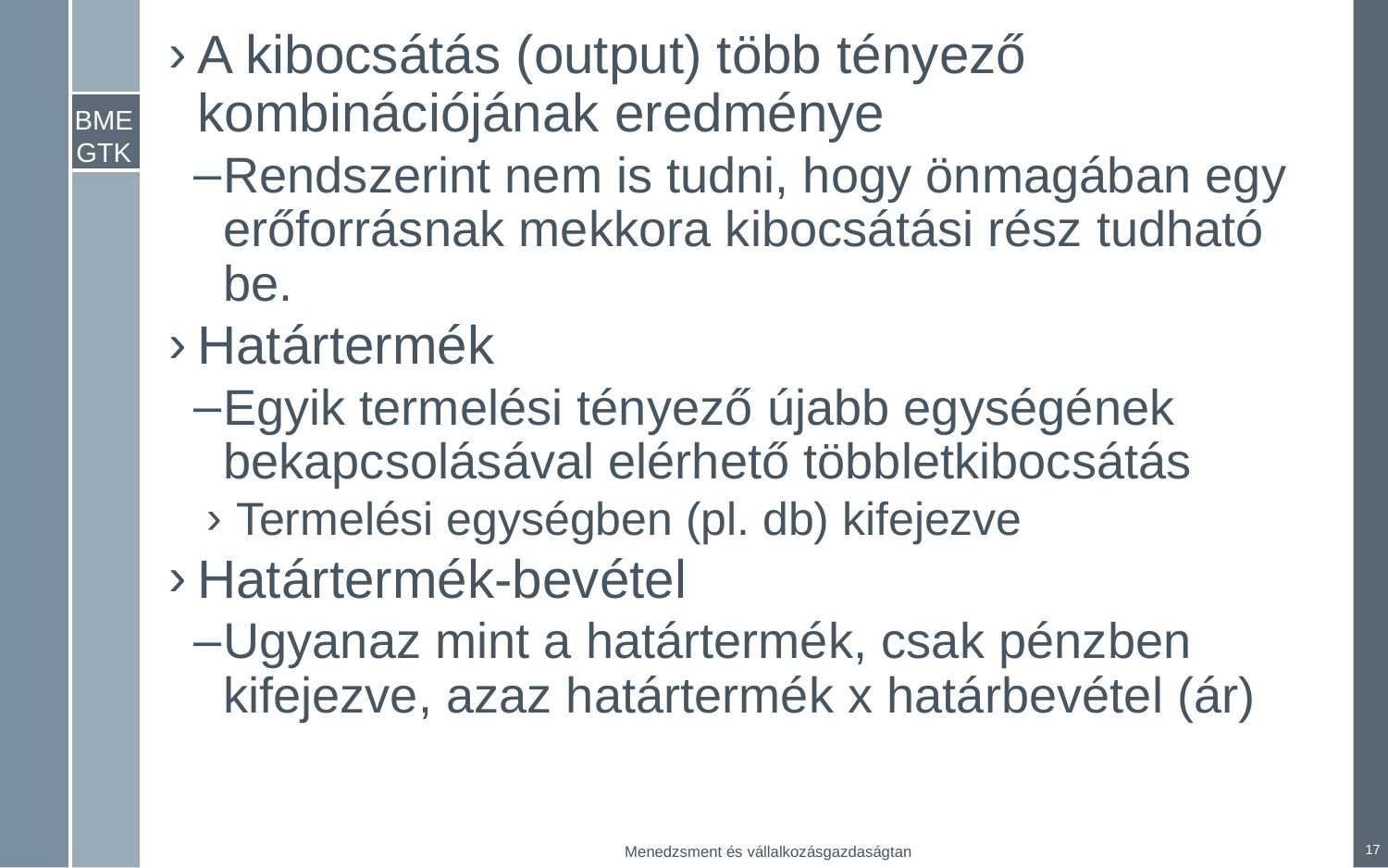

A kibocsátás (output) több tényező kombinációjának eredménye
Rendszerint nem is tudni, hogy önmagában egy erőforrásnak mekkora kibocsátási rész tudható be.
Határtermék
Egyik termelési tényező újabb egységének bekapcsolásával elérhető többletkibocsátás
Termelési egységben (pl. db) kifejezve
Határtermék-bevétel
Ugyanaz mint a határtermék, csak pénzben kifejezve, azaz határtermék x határbevétel (ár)

17
Menedzsment és vállalkozásgazdaságtan